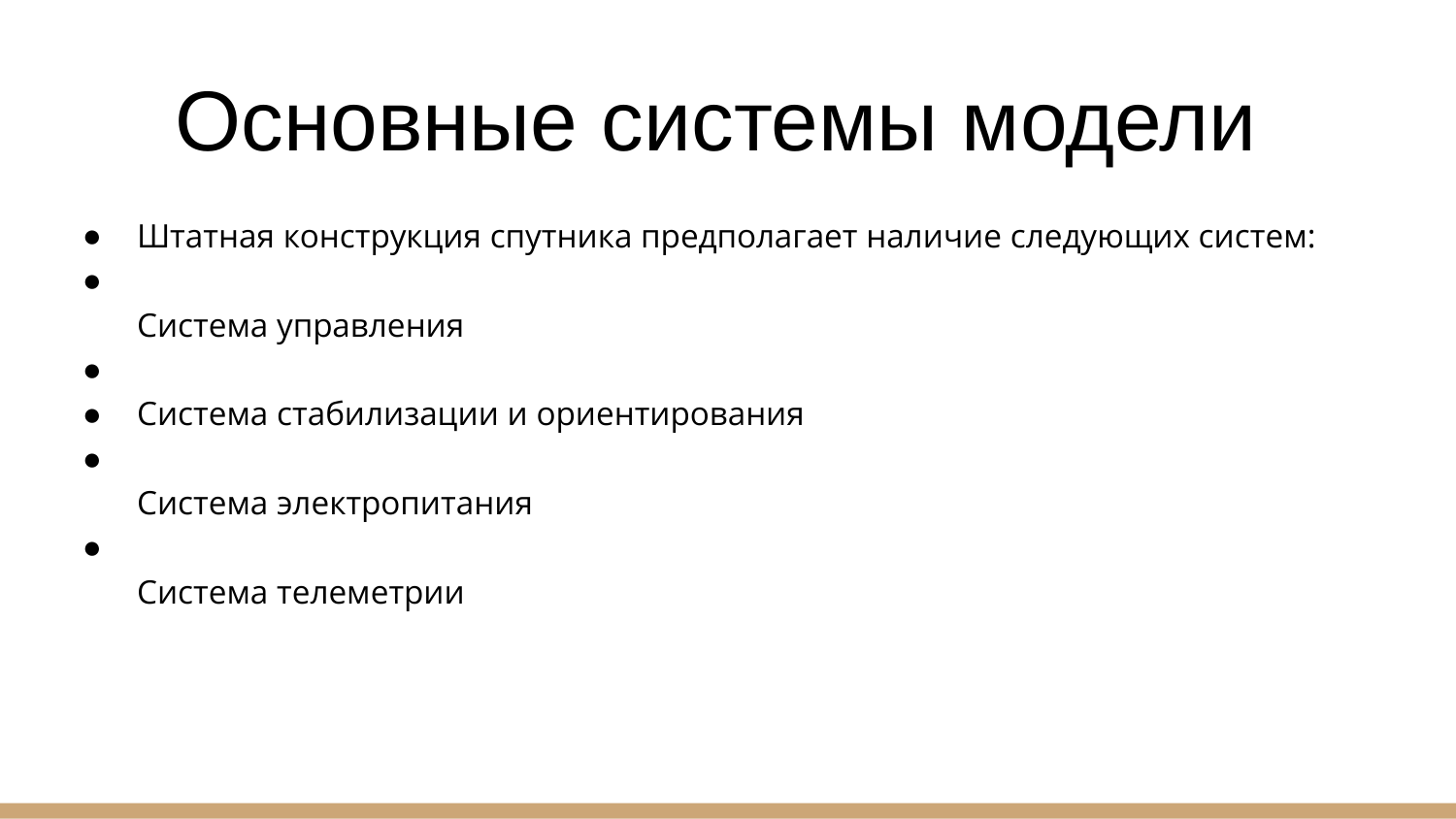

# Основные системы модели
Штатная конструкция спутника предполагает наличие следующих систем:
Система управления

Система стабилизации и ориентирования
Система электропитания
Система телеметрии